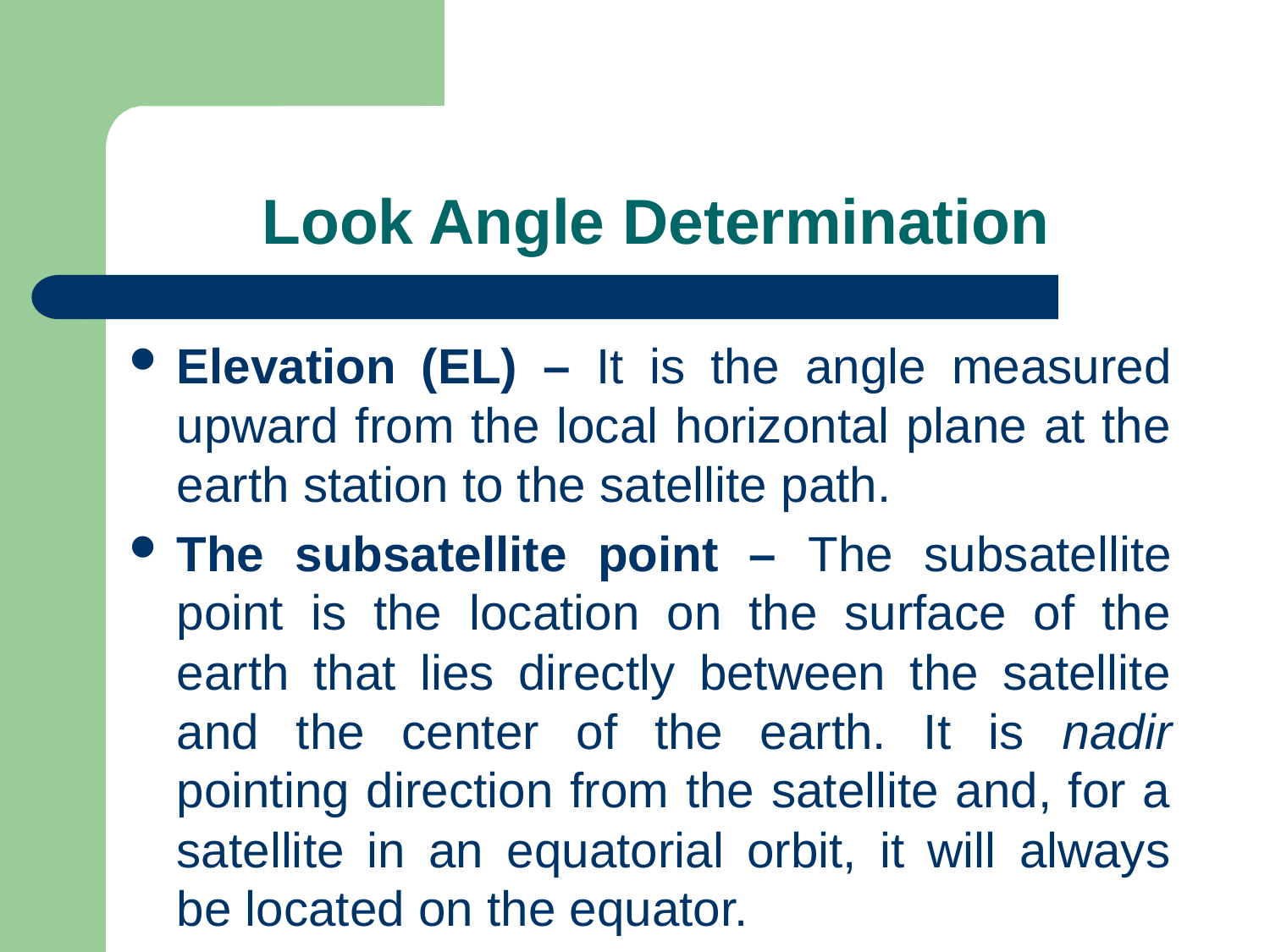

# Look Angle Determination
Elevation (EL) – It is the angle measured upward from the local horizontal plane at the earth station to the satellite path.
The subsatellite point – The subsatellite point is the location on the surface of the earth that lies directly between the satellite and the center of the earth. It is nadir pointing direction from the satellite and, for a satellite in an equatorial orbit, it will always be located on the equator.